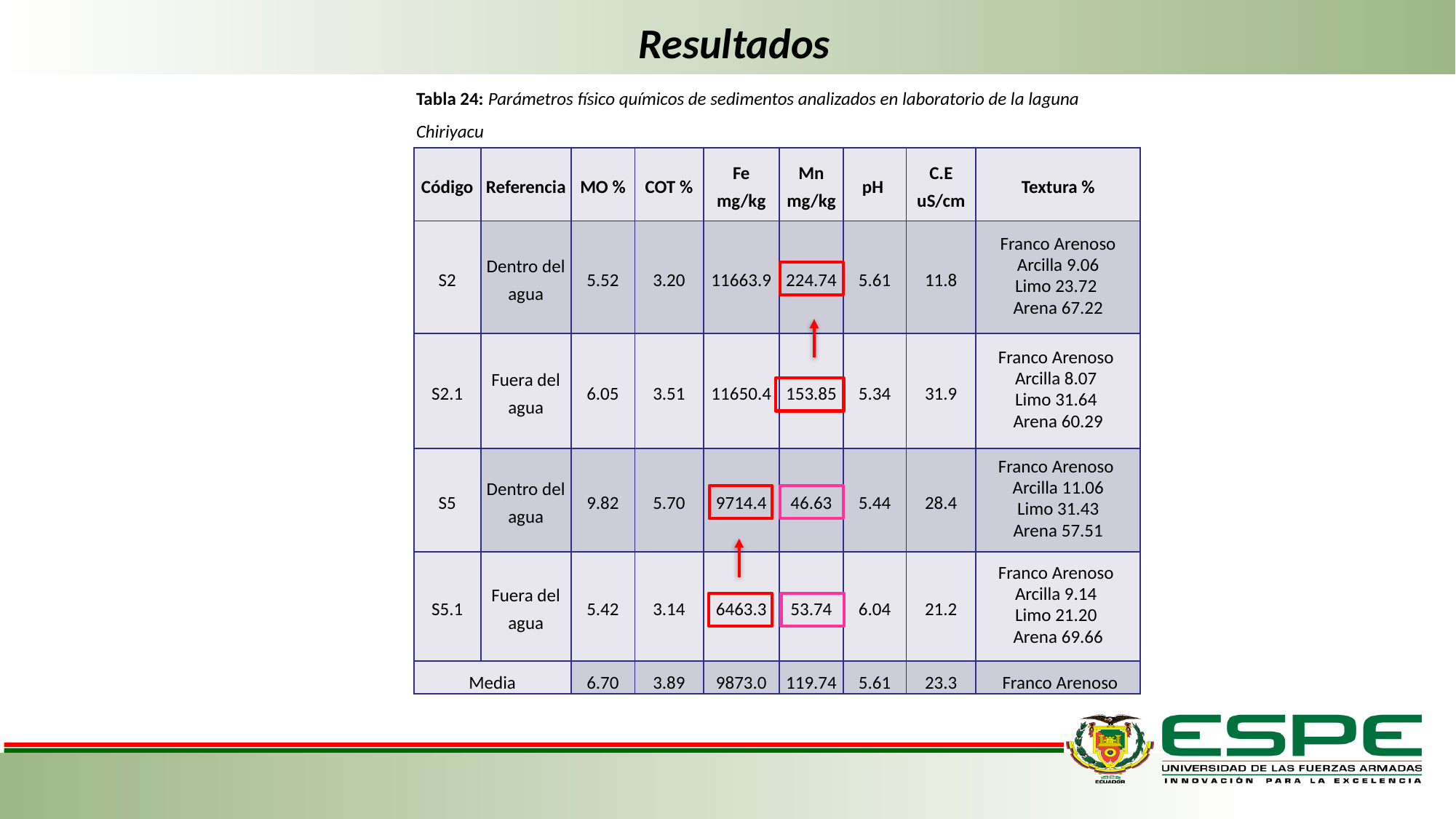

Resultados
Tabla 24: Parámetros físico químicos de sedimentos analizados en laboratorio de la laguna Chiriyacu
| Código | Referencia | MO % | COT % | Fe mg/kg | Mn mg/kg | pH | C.E uS/cm | Textura % |
| --- | --- | --- | --- | --- | --- | --- | --- | --- |
| S2 | Dentro del agua | 5.52 | 3.20 | 11663.9 | 224.74 | 5.61 | 11.8 | Franco Arenoso Arcilla 9.06 Limo 23.72 Arena 67.22 |
| S2.1 | Fuera del agua | 6.05 | 3.51 | 11650.4 | 153.85 | 5.34 | 31.9 | Franco Arenoso Arcilla 8.07 Limo 31.64 Arena 60.29 |
| S5 | Dentro del agua | 9.82 | 5.70 | 9714.4 | 46.63 | 5.44 | 28.4 | Franco Arenoso Arcilla 11.06 Limo 31.43 Arena 57.51 |
| S5.1 | Fuera del agua | 5.42 | 3.14 | 6463.3 | 53.74 | 6.04 | 21.2 | Franco Arenoso Arcilla 9.14 Limo 21.20 Arena 69.66 |
| Media |  | 6.70 | 3.89 | 9873.0 | 119.74 | 5.61 | 23.3 | Franco Arenoso |